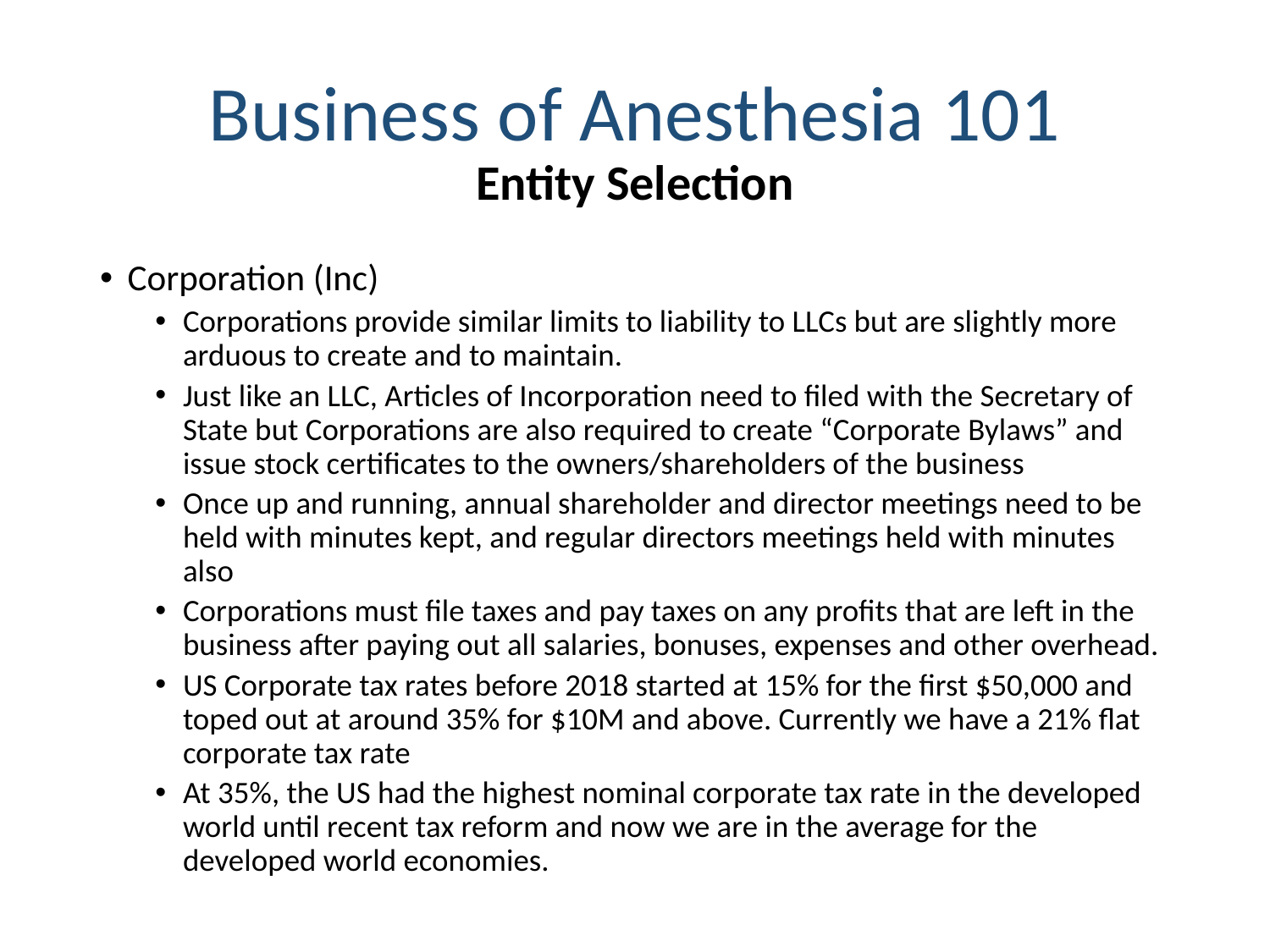

# Business of Anesthesia 101 Entity Selection
Corporation (Inc)
Corporations provide similar limits to liability to LLCs but are slightly more arduous to create and to maintain.
Just like an LLC, Articles of Incorporation need to filed with the Secretary of State but Corporations are also required to create “Corporate Bylaws” and issue stock certificates to the owners/shareholders of the business
Once up and running, annual shareholder and director meetings need to be held with minutes kept, and regular directors meetings held with minutes also
Corporations must file taxes and pay taxes on any profits that are left in the business after paying out all salaries, bonuses, expenses and other overhead.
US Corporate tax rates before 2018 started at 15% for the first $50,000 and toped out at around 35% for $10M and above. Currently we have a 21% flat corporate tax rate
At 35%, the US had the highest nominal corporate tax rate in the developed world until recent tax reform and now we are in the average for the developed world economies.